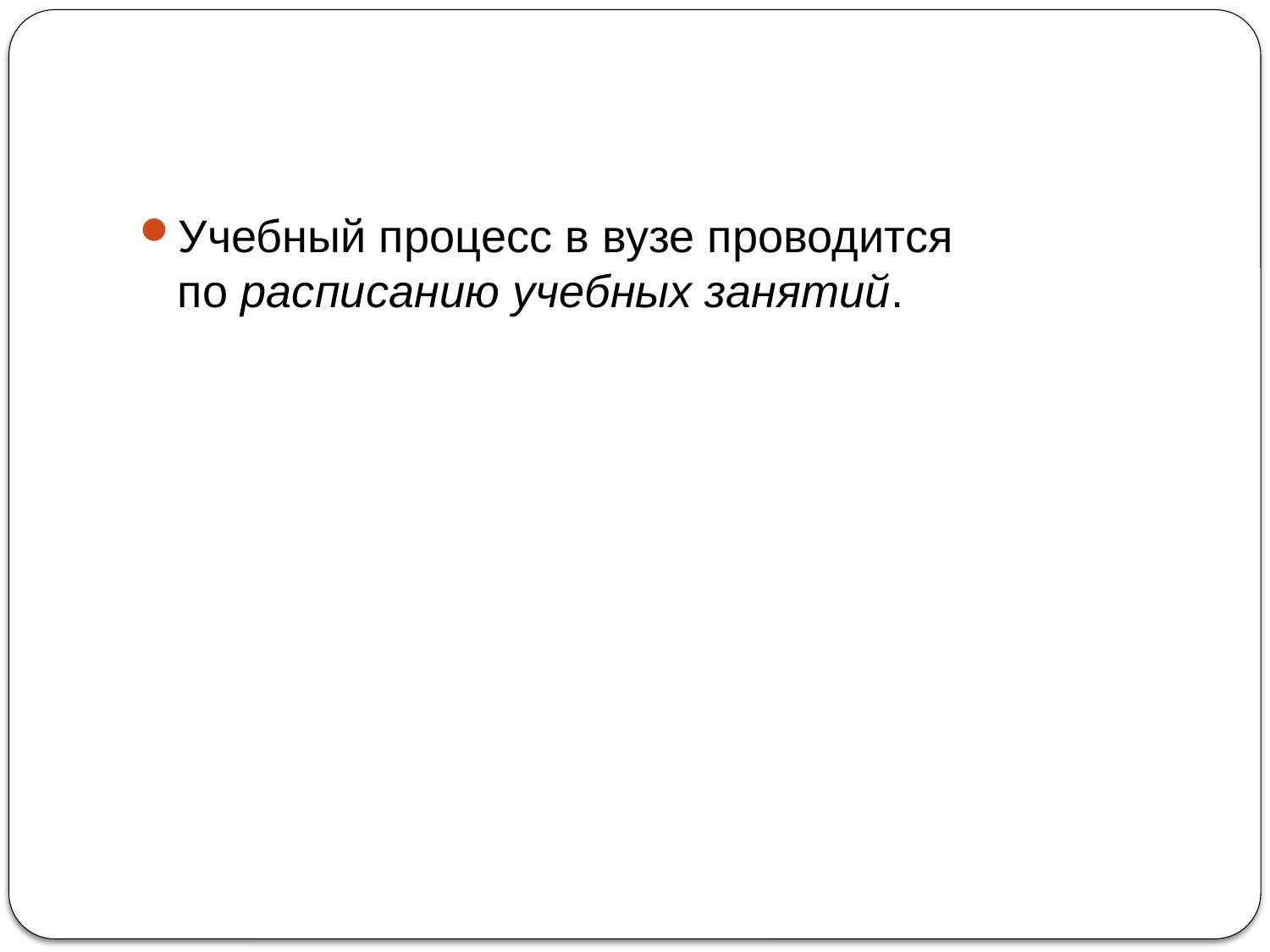

Учебный процесс в вузе проводится по расписанию учебных занятий.